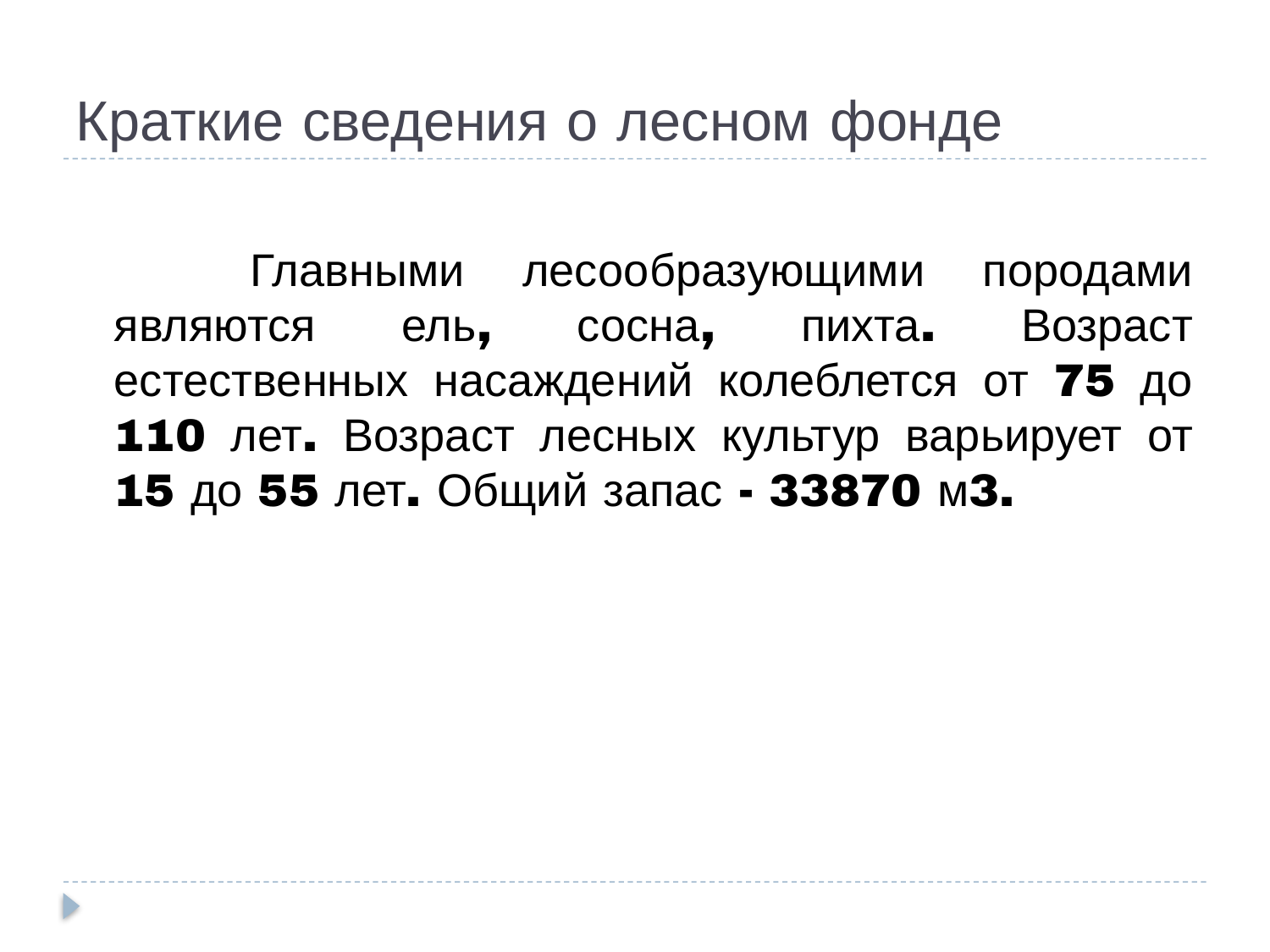

# Краткие сведения о лесном фонде

   Главными лесообразующими породами являются ель, сосна, пихта. Возраст естественных насаждений колеблется от 75 до 110 лет. Возраст лесных культур варьирует от 15 до 55 лет. Общий запас - 33870 м3.